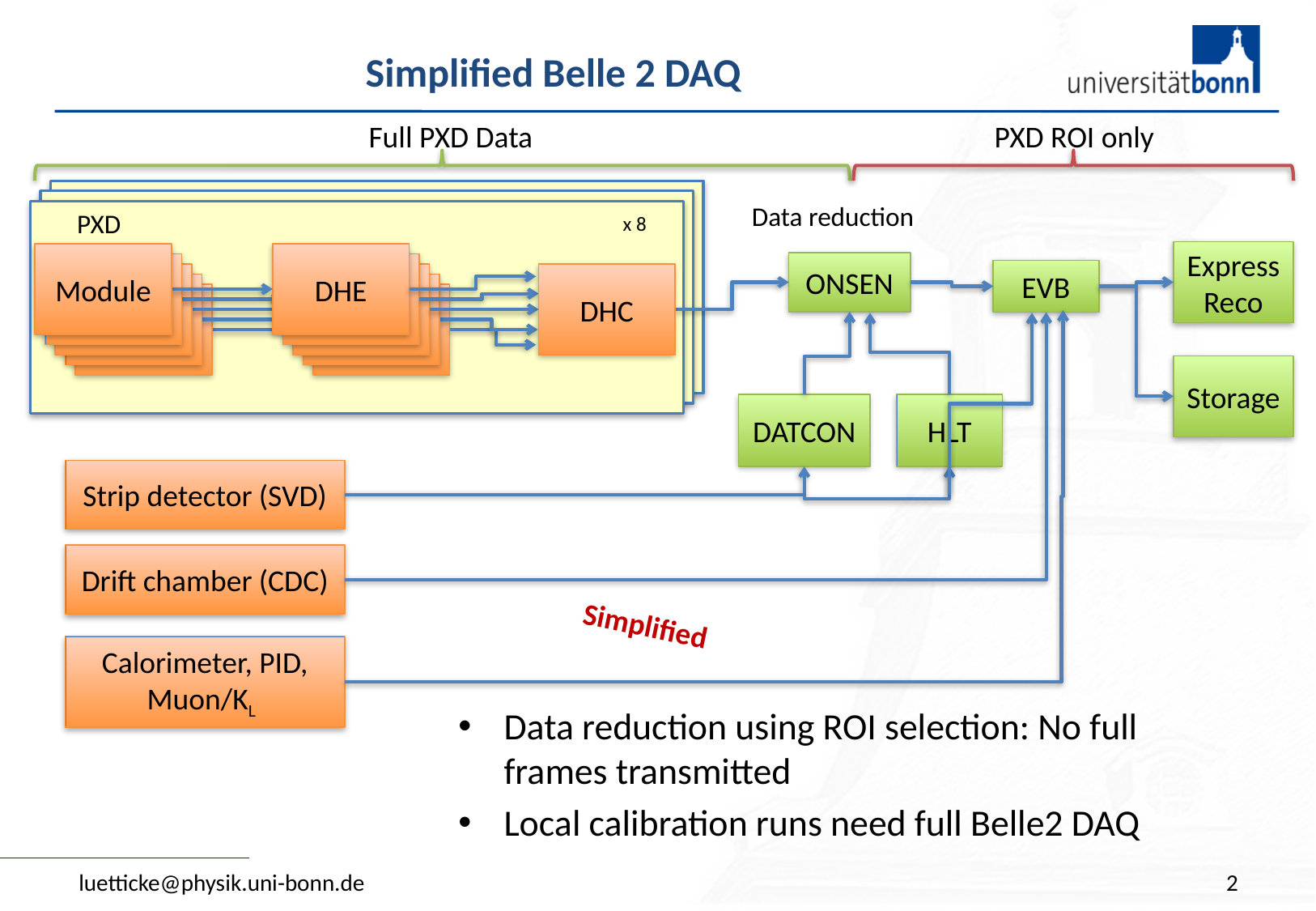

# Simplified Belle 2 DAQ
Full PXD Data
PXD ROI only

Data reduction
PXD

x 8
Express Reco
Module
DHE
ONSEN
Module
DHE
EVB
Module
DHE
DHC
Module
DHE
Module
DHE
Storage
DATCON
HLT
Strip detector (SVD)
Drift chamber (CDC)
Simplified
Calorimeter, PID, Muon/KL
Data reduction using ROI selection: No full frames transmitted
Local calibration runs need full Belle2 DAQ
luetticke@physik.uni-bonn.de
2